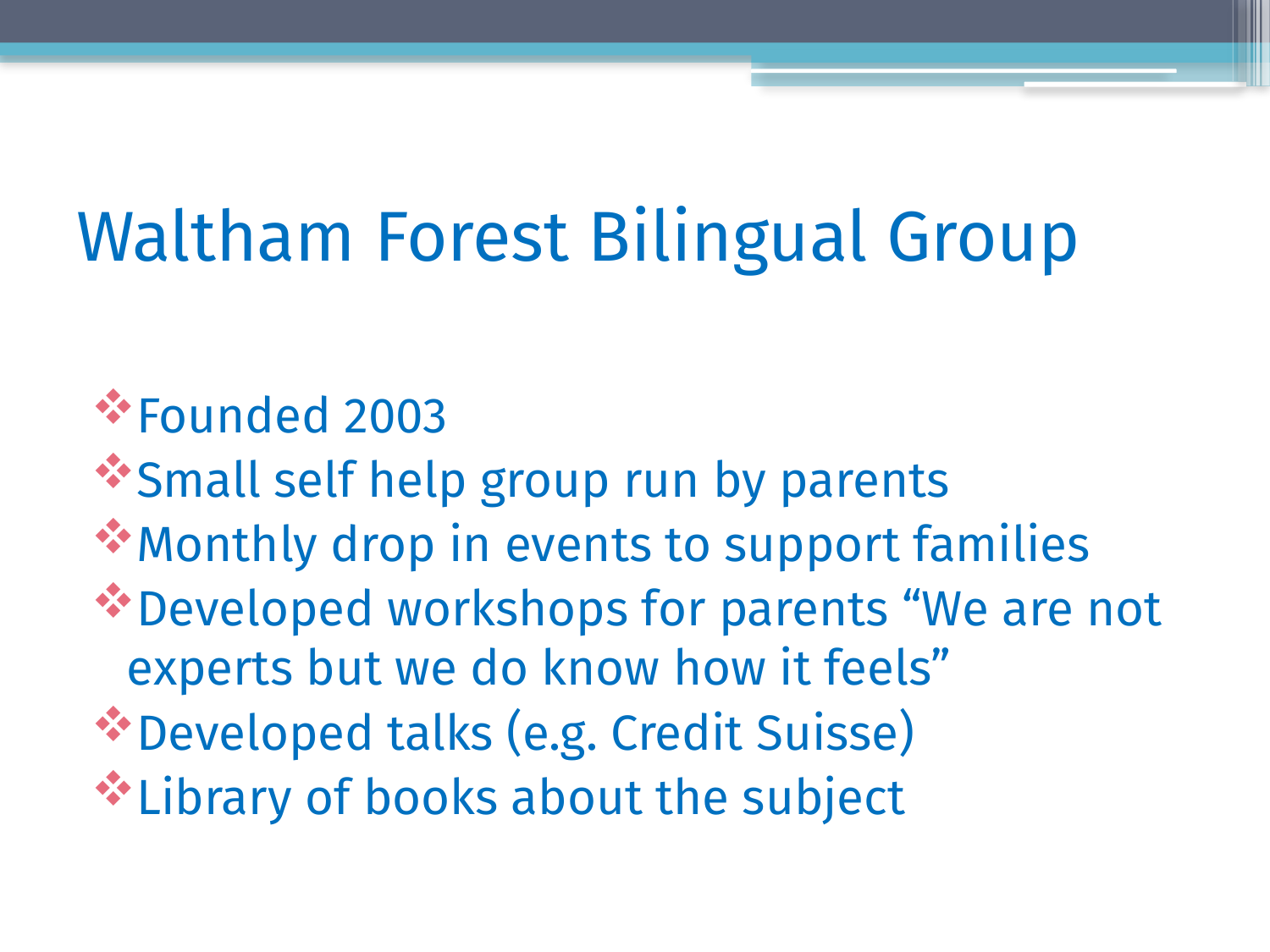

# Waltham Forest Bilingual Group

Founded 2003
Small self help group run by parents
Monthly drop in events to support families
Developed workshops for parents “We are not experts but we do know how it feels”
Developed talks (e.g. Credit Suisse)
Library of books about the subject